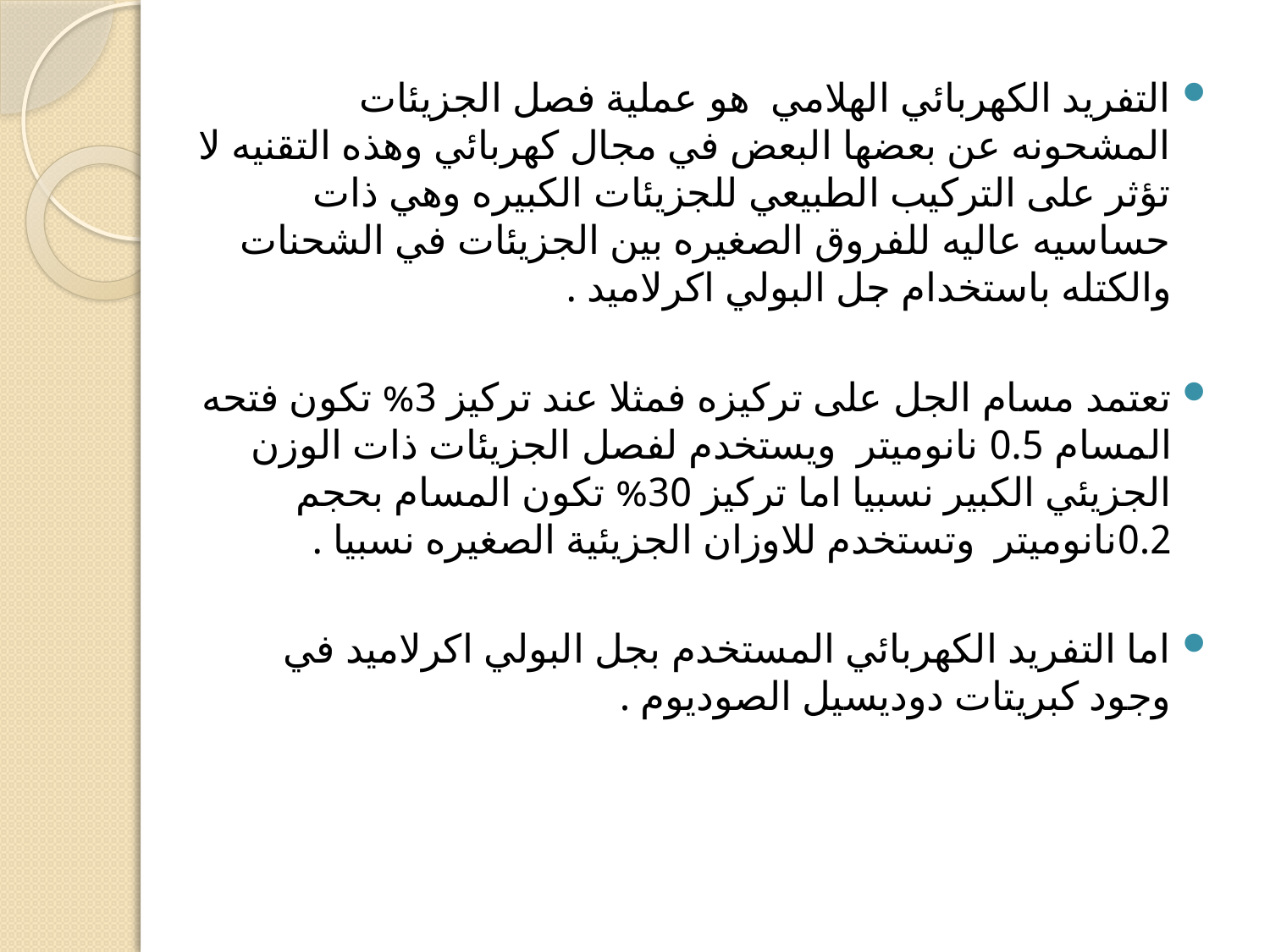

التفريد الكهربائي الهلامي  هو عملية فصل الجزيئات المشحونه عن بعضها البعض في مجال كهربائي وهذه التقنيه لا تؤثر على التركيب الطبيعي للجزيئات الكبيره وهي ذات حساسيه عاليه للفروق الصغيره بين الجزيئات في الشحنات والكتله باستخدام جل البولي اكرلاميد .

تعتمد مسام الجل على تركيزه فمثلا عند تركيز 3% تكون فتحه المسام 0.5 نانوميتر  ويستخدم لفصل الجزيئات ذات الوزن الجزيئي الكبير نسبيا اما تركيز 30% تكون المسام بحجم 0.2نانوميتر  وتستخدم للاوزان الجزيئية الصغيره نسبيا .

اما التفريد الكهربائي المستخدم بجل البولي اكرلاميد في وجود كبريتات دوديسيل الصوديوم .